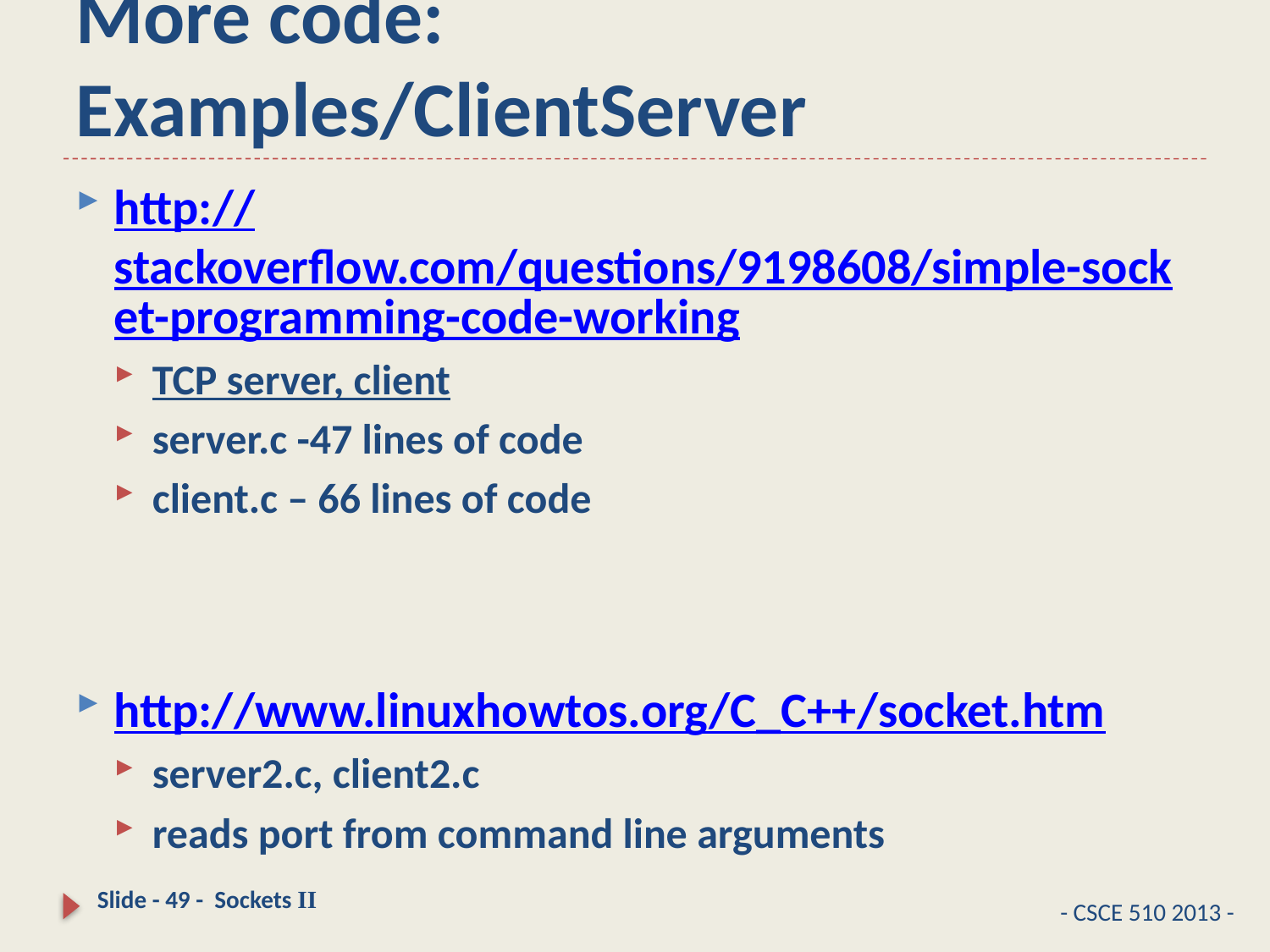

# More code: Examples/ClientServer
http://stackoverflow.com/questions/9198608/simple-socket-programming-code-working
TCP server, client
server.c -47 lines of code
client.c – 66 lines of code

http://www.linuxhowtos.org/C_C++/socket.htm
server2.c, client2.c
reads port from command line arguments

Slide - 49 -  Sockets II

- CSCE 510 2013 -